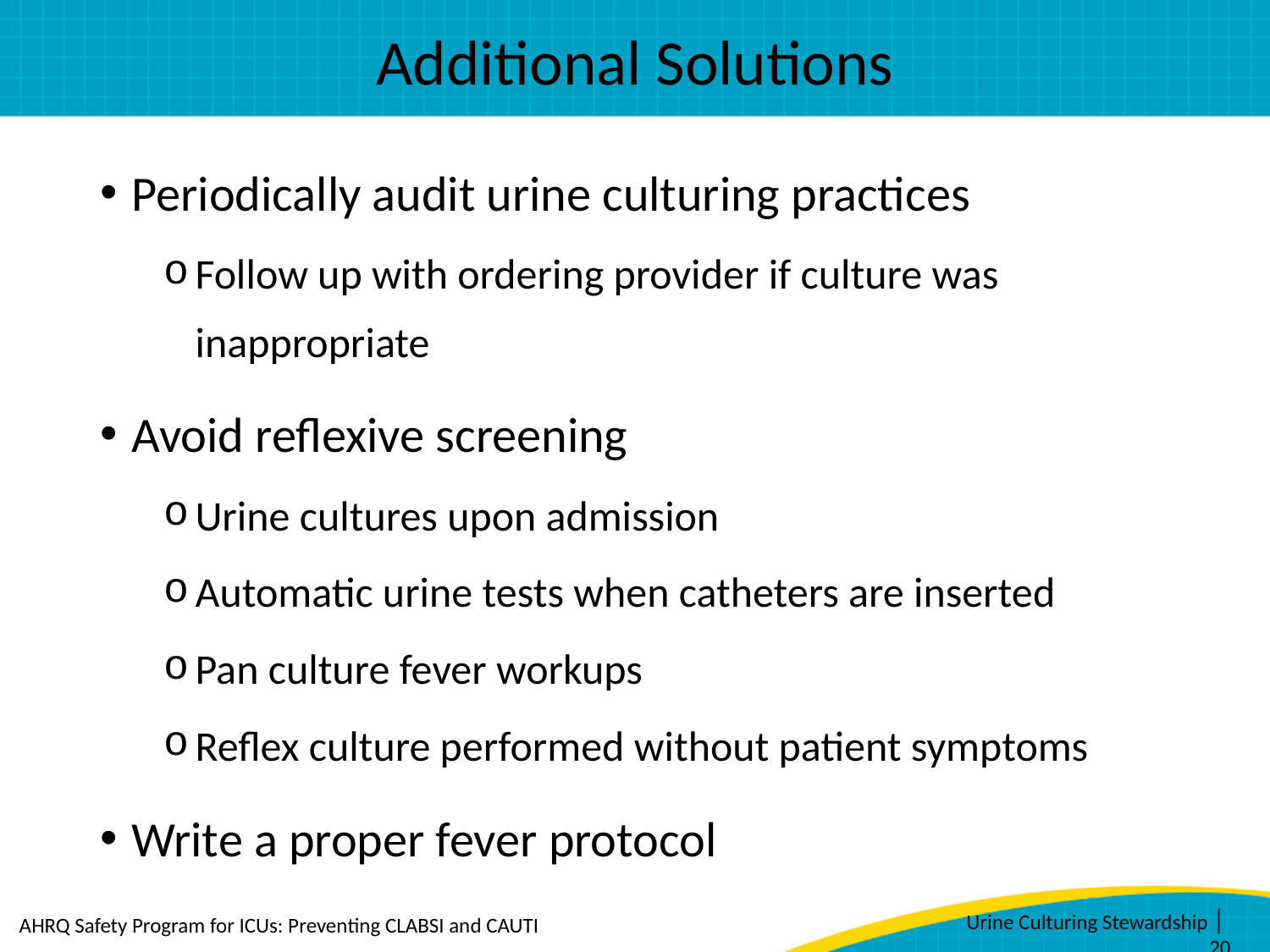

# Additional Solutions
Periodically audit urine culturing practices
Follow up with ordering provider if culture was inappropriate
Avoid reflexive screening
Urine cultures upon admission
Automatic urine tests when catheters are inserted
Pan culture fever workups
Reflex culture performed without patient symptoms
Write a proper fever protocol
AHRQ Safety Program for ICUs: Preventing CLABSI and CAUTI
Urine Culturing Stewardship ׀ 20